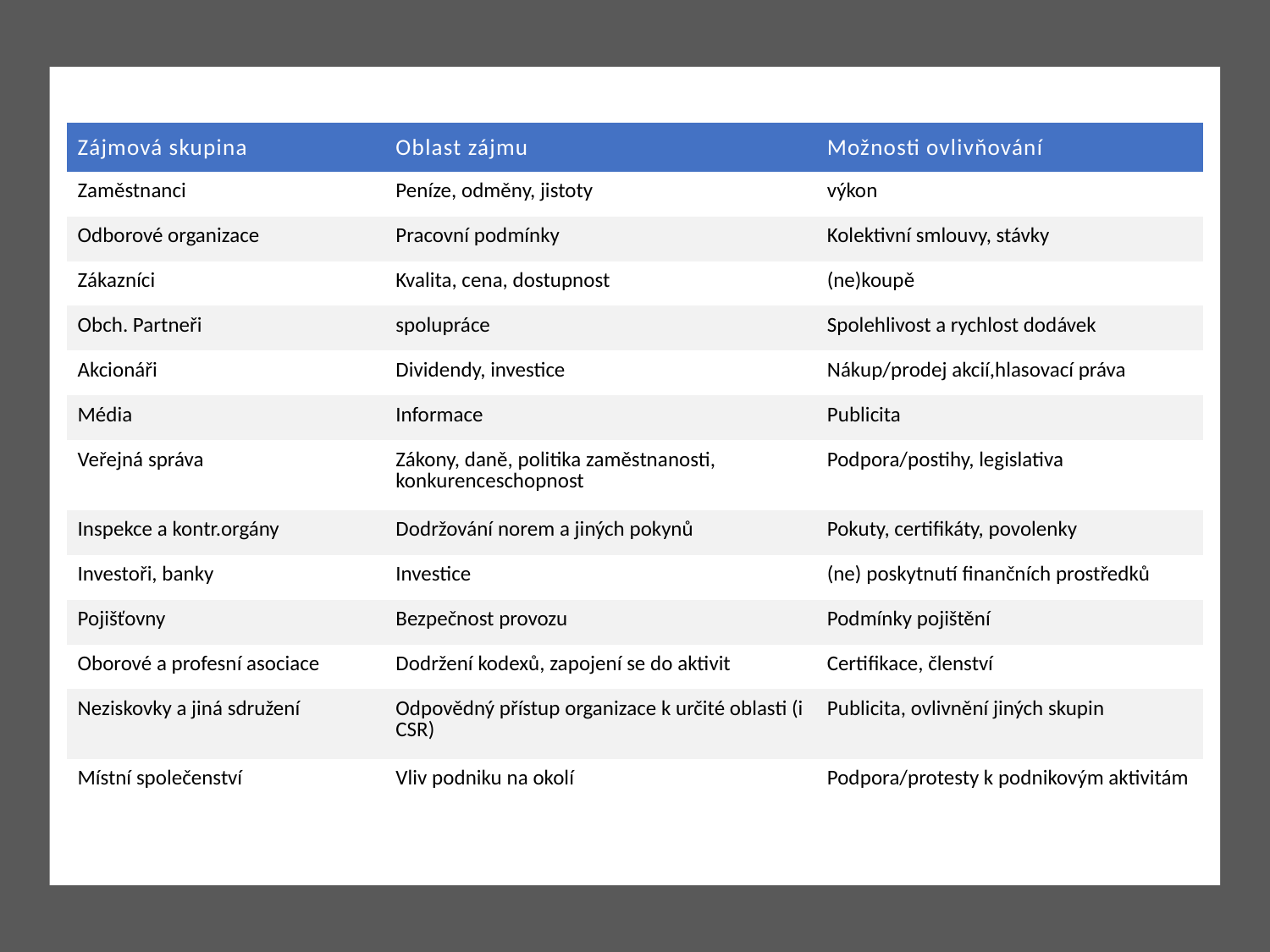

| Zájmová skupina | Oblast zájmu | Možnosti ovlivňování |
| --- | --- | --- |
| Zaměstnanci | Peníze, odměny, jistoty | výkon |
| Odborové organizace | Pracovní podmínky | Kolektivní smlouvy, stávky |
| Zákazníci | Kvalita, cena, dostupnost | (ne)koupě |
| Obch. Partneři | spolupráce | Spolehlivost a rychlost dodávek |
| Akcionáři | Dividendy, investice | Nákup/prodej akcií,hlasovací práva |
| Média | Informace | Publicita |
| Veřejná správa | Zákony, daně, politika zaměstnanosti, konkurenceschopnost | Podpora/postihy, legislativa |
| Inspekce a kontr.orgány | Dodržování norem a jiných pokynů | Pokuty, certifikáty, povolenky |
| Investoři, banky | Investice | (ne) poskytnutí finančních prostředků |
| Pojišťovny | Bezpečnost provozu | Podmínky pojištění |
| Oborové a profesní asociace | Dodržení kodexů, zapojení se do aktivit | Certifikace, členství |
| Neziskovky a jiná sdružení | Odpovědný přístup organizace k určité oblasti (i CSR) | Publicita, ovlivnění jiných skupin |
| Místní společenství | Vliv podniku na okolí | Podpora/protesty k podnikovým aktivitám |